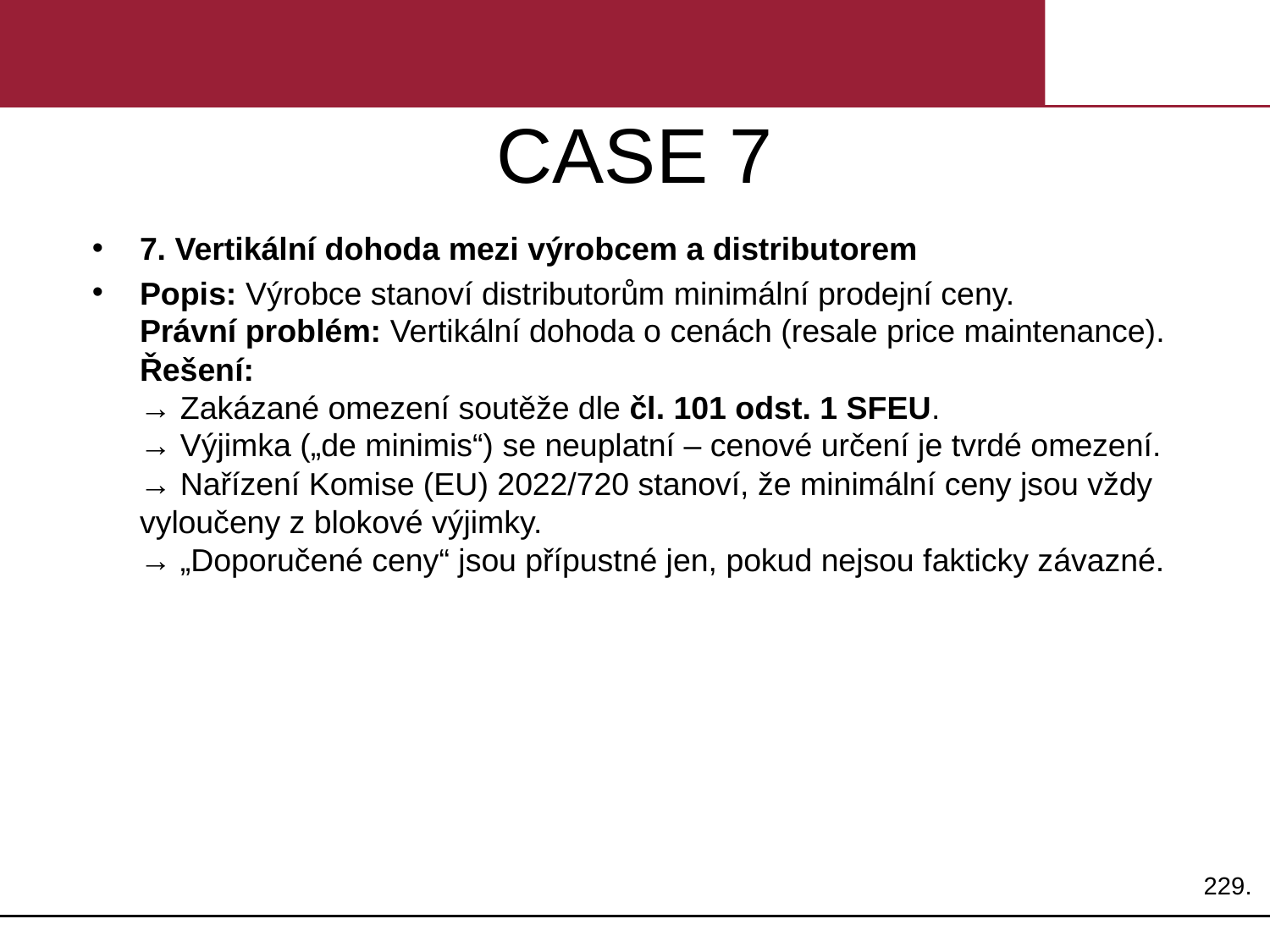

# CASE 7

7. Vertikální dohoda mezi výrobcem a distributorem
Popis: Výrobce stanoví distributorům minimální prodejní ceny.
Právní problém: Vertikální dohoda o cenách (resale price maintenance).
Řešení:
→ Zakázané omezení soutěže dle čl. 101 odst. 1 SFEU.
→ Výjimka („de minimis“) se neuplatní – cenové určení je tvrdé omezení.
→ Nařízení Komise (EU) 2022/720 stanoví, že minimální ceny jsou vždy vyloučeny z blokové výjimky.
→ „Doporučené ceny“ jsou přípustné jen, pokud nejsou fakticky závazné.

229.